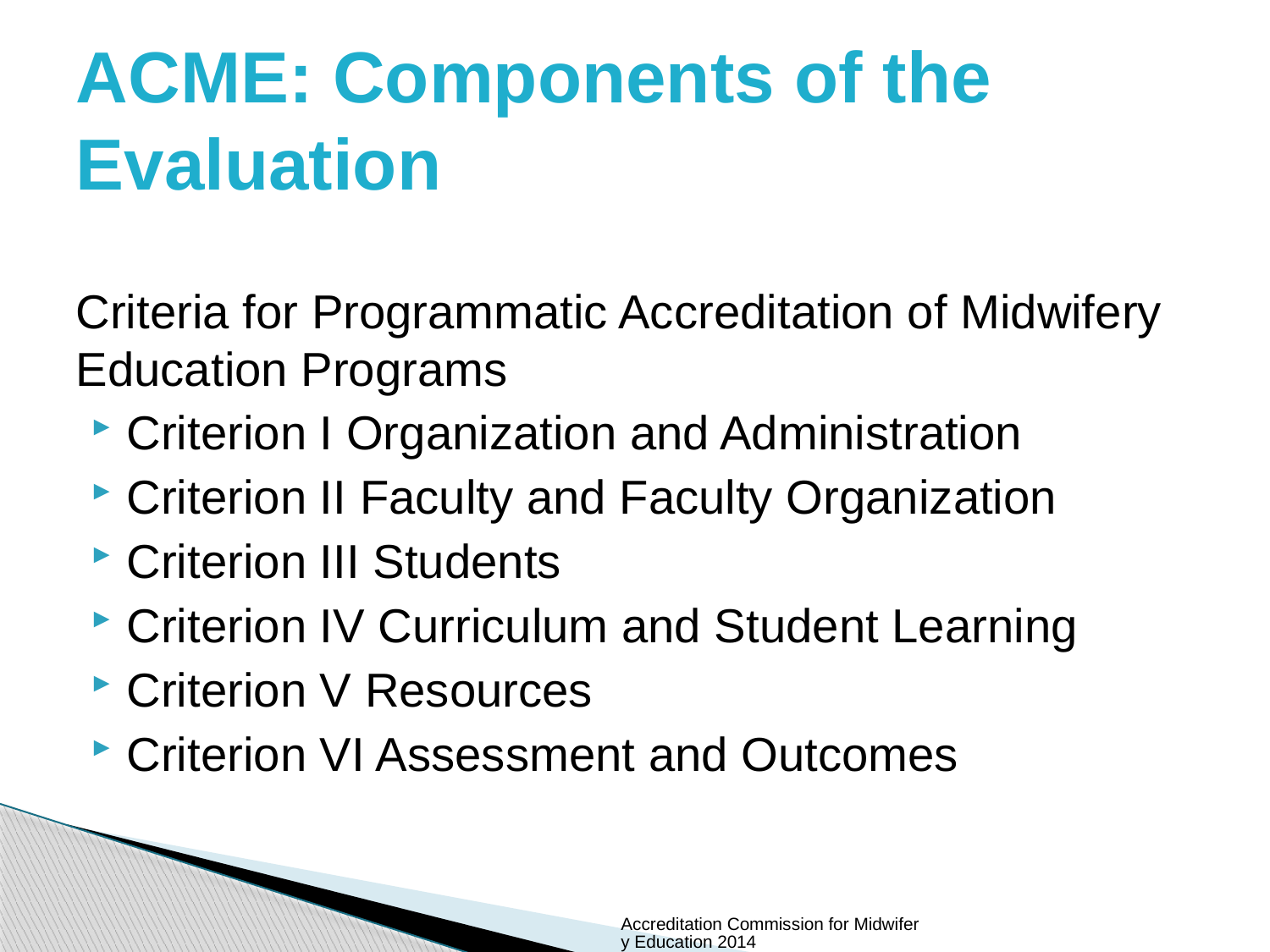

# ACME: Components of the Evaluation
Criteria for Programmatic Accreditation of Midwifery Education Programs
Criterion I Organization and Administration
Criterion II Faculty and Faculty Organization
Criterion III Students
Criterion IV Curriculum and Student Learning
Criterion V Resources
Criterion VI Assessment and Outcomes
Accreditation Commission for Midwifery Education 2014